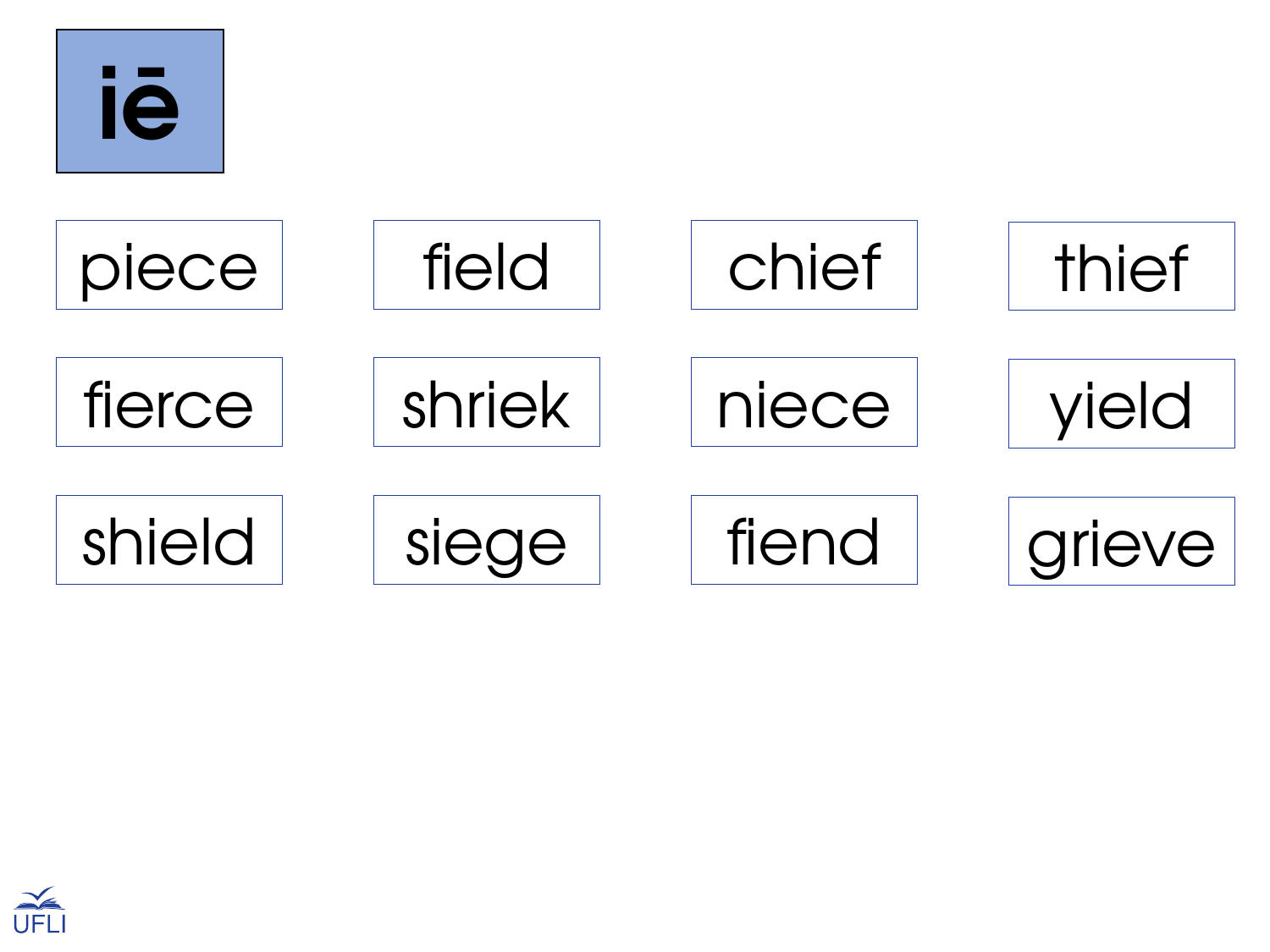

iē
piece
field
chief
thief
fierce
shriek
niece
yield
shield
siege
fiend
grieve